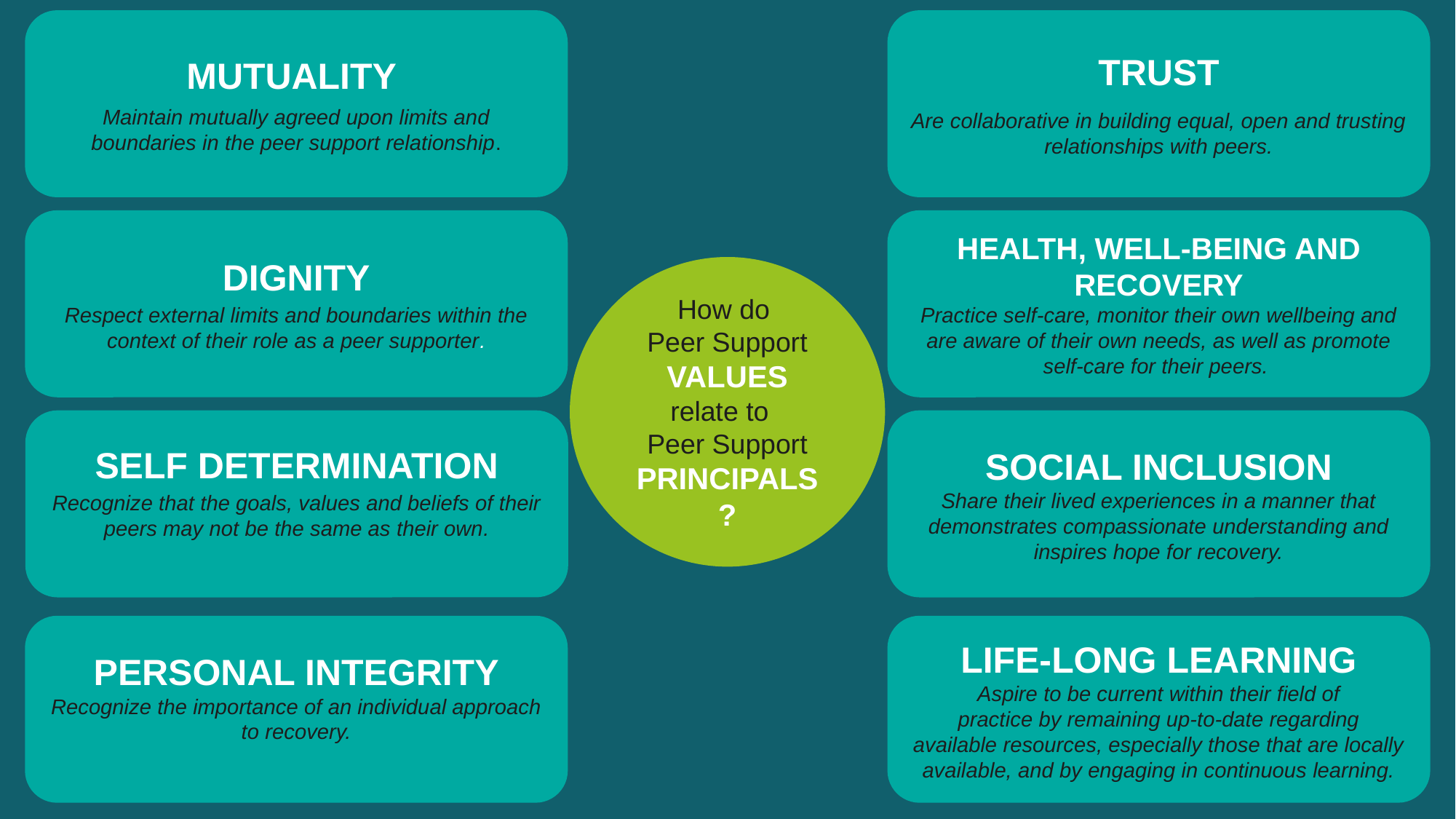

MUTUALITY

Maintain mutually agreed upon limits and
boundaries in the peer support relationship.
TRUST

Are collaborative in building equal, open and trusting relationships with peers.
DIGNITY

Respect external limits and boundaries within the context of their role as a peer supporter.
HEALTH, WELL-BEING AND RECOVERY
Practice self-care, monitor their own wellbeing and are aware of their own needs, as well as promote self-care for their peers.
How do
Peer Support VALUES
relate to
Peer Support PRINCIPALS?
SELF DETERMINATION

Recognize that the goals, values and beliefs of their peers may not be the same as their own.

SOCIAL INCLUSION
Share their lived experiences in a manner that demonstrates compassionate understanding and inspires hope for recovery.
PERSONAL INTEGRITY
Recognize the importance of an individual approach to recovery.

LIFE-LONG LEARNING
Aspire to be current within their field of
practice by remaining up-to-date regarding
available resources, especially those that are locally available, and by engaging in continuous learning.